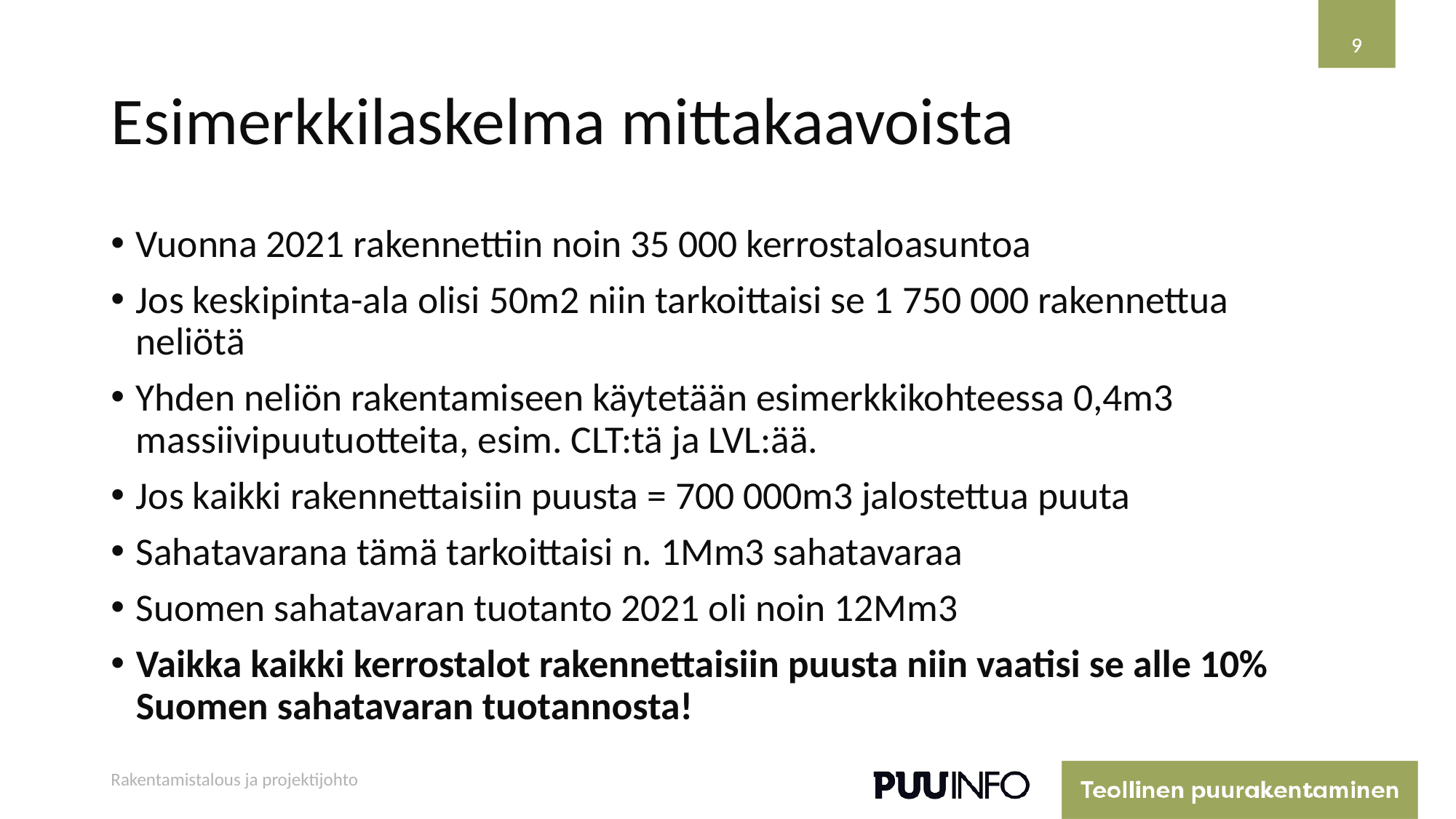

9
9
# Esimerkkilaskelma mittakaavoista
Vuonna 2021 rakennettiin noin 35 000 kerrostaloasuntoa
Jos keskipinta-ala olisi 50m2 niin tarkoittaisi se 1 750 000 rakennettua neliötä
Yhden neliön rakentamiseen käytetään esimerkkikohteessa 0,4m3 massiivipuutuotteita, esim. CLT:tä ja LVL:ää.
Jos kaikki rakennettaisiin puusta = 700 000m3 jalostettua puuta
Sahatavarana tämä tarkoittaisi n. 1Mm3 sahatavaraa
Suomen sahatavaran tuotanto 2021 oli noin 12Mm3
Vaikka kaikki kerrostalot rakennettaisiin puusta niin vaatisi se alle 10% Suomen sahatavaran tuotannosta!
Rakentamistalous ja projektijohto